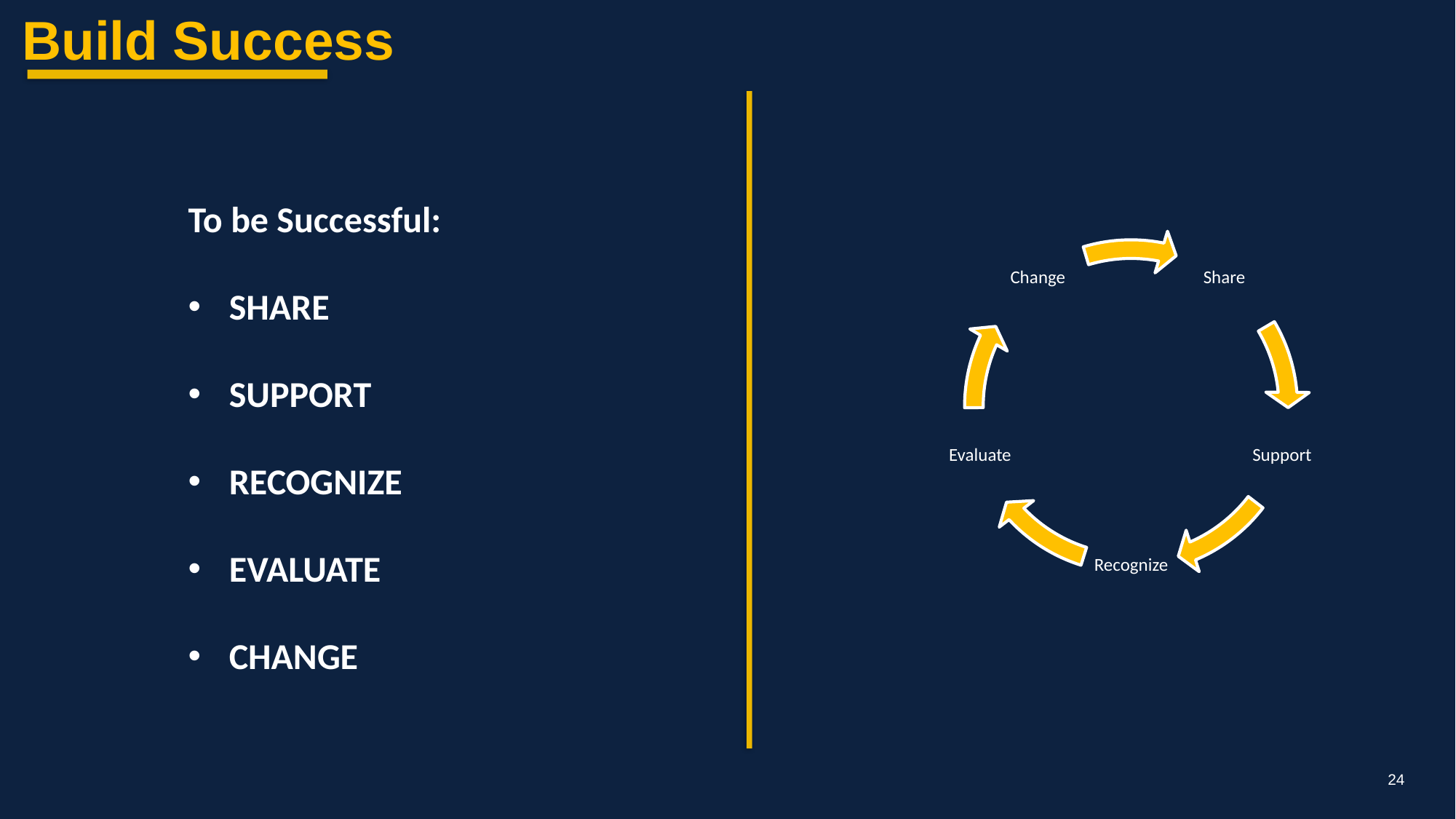

Build Success

To be Successful:

SHARE

SUPPORT

RECOGNIZE

EVALUATE

CHANGE
Share
Support
Recognize
Evaluate
Change

24